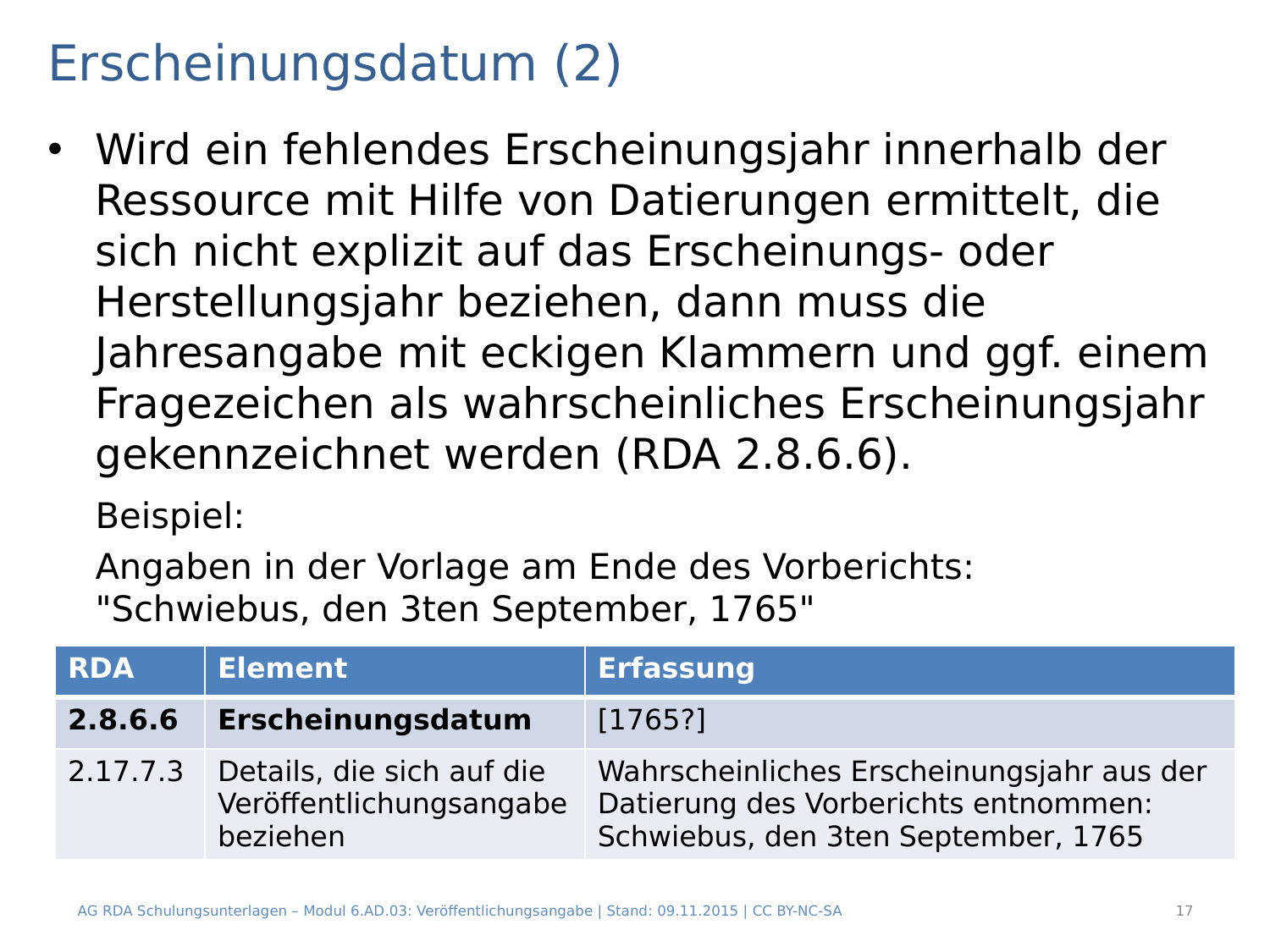

# Erscheinungsdatum (2)
Wird ein fehlendes Erscheinungsjahr innerhalb der Ressource mit Hilfe von Datierungen ermittelt, die sich nicht explizit auf das Erscheinungs- oder Herstellungsjahr beziehen, dann muss die Jahresangabe mit eckigen Klammern und ggf. einem Fragezeichen als wahrscheinliches Erscheinungsjahr gekennzeichnet werden (RDA 2.8.6.6).
	Beispiel:
	Angaben in der Vorlage am Ende des Vorberichts:
"Schwiebus, den 3ten September, 1765"

| RDA | Element | Erfassung |
| --- | --- | --- |
| 2.8.6.6 | Erscheinungsdatum | [1765?] |
| 2.17.7.3 | Details, die sich auf die Veröffentlichungsangabe beziehen | Wahrscheinliches Erscheinungsjahr aus der Datierung des Vorberichts entnommen: Schwiebus, den 3ten September, 1765 |
AG RDA Schulungsunterlagen – Modul 6.AD.03: Veröffentlichungsangabe | Stand: 09.11.2015 | CC BY-NC-SA
17